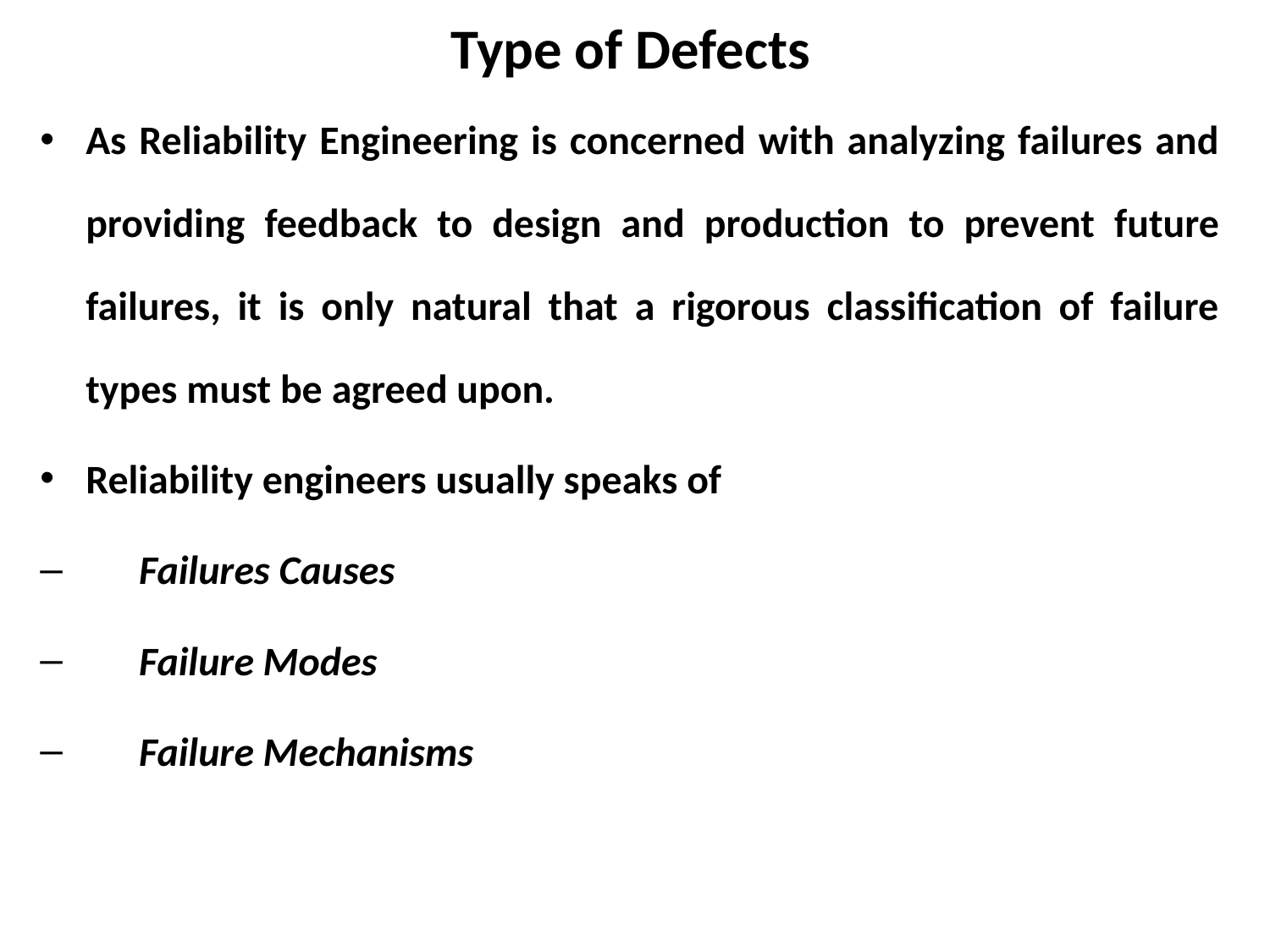

# Type of Defects

As Reliability Engineering is concerned with analyzing failures and providing feedback to design and production to prevent future failures, it is only natural that a rigorous classification of failure types must be agreed upon.
Reliability engineers usually speaks of
Failures Causes
Failure Modes
Failure Mechanisms